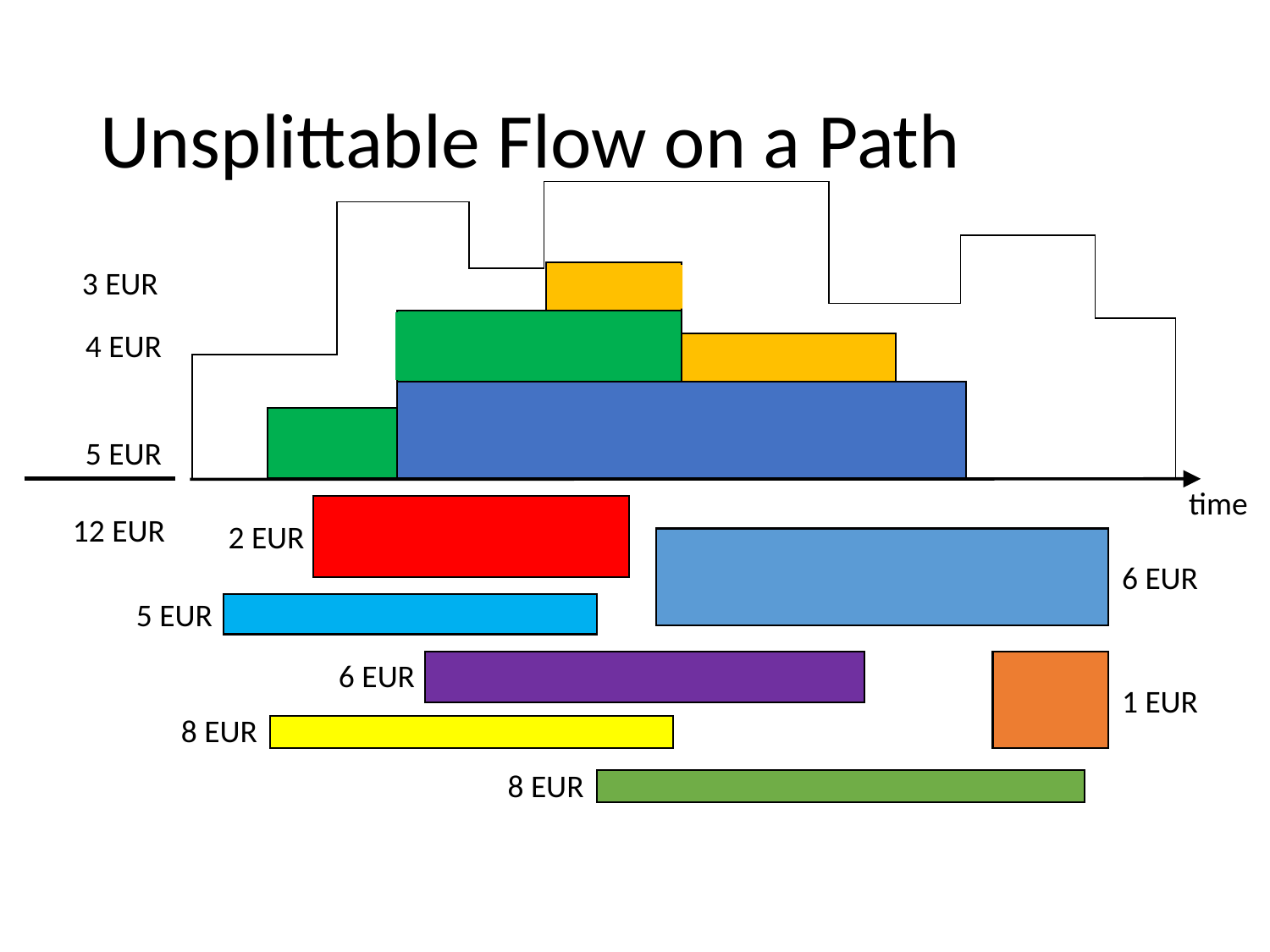

# Unsplittable Flow on a Path

3 EUR

4 EUR

5 EUR
time

12 EUR
2 EUR

6 EUR
5 EUR

6 EUR

1 EUR
8 EUR

8 EUR